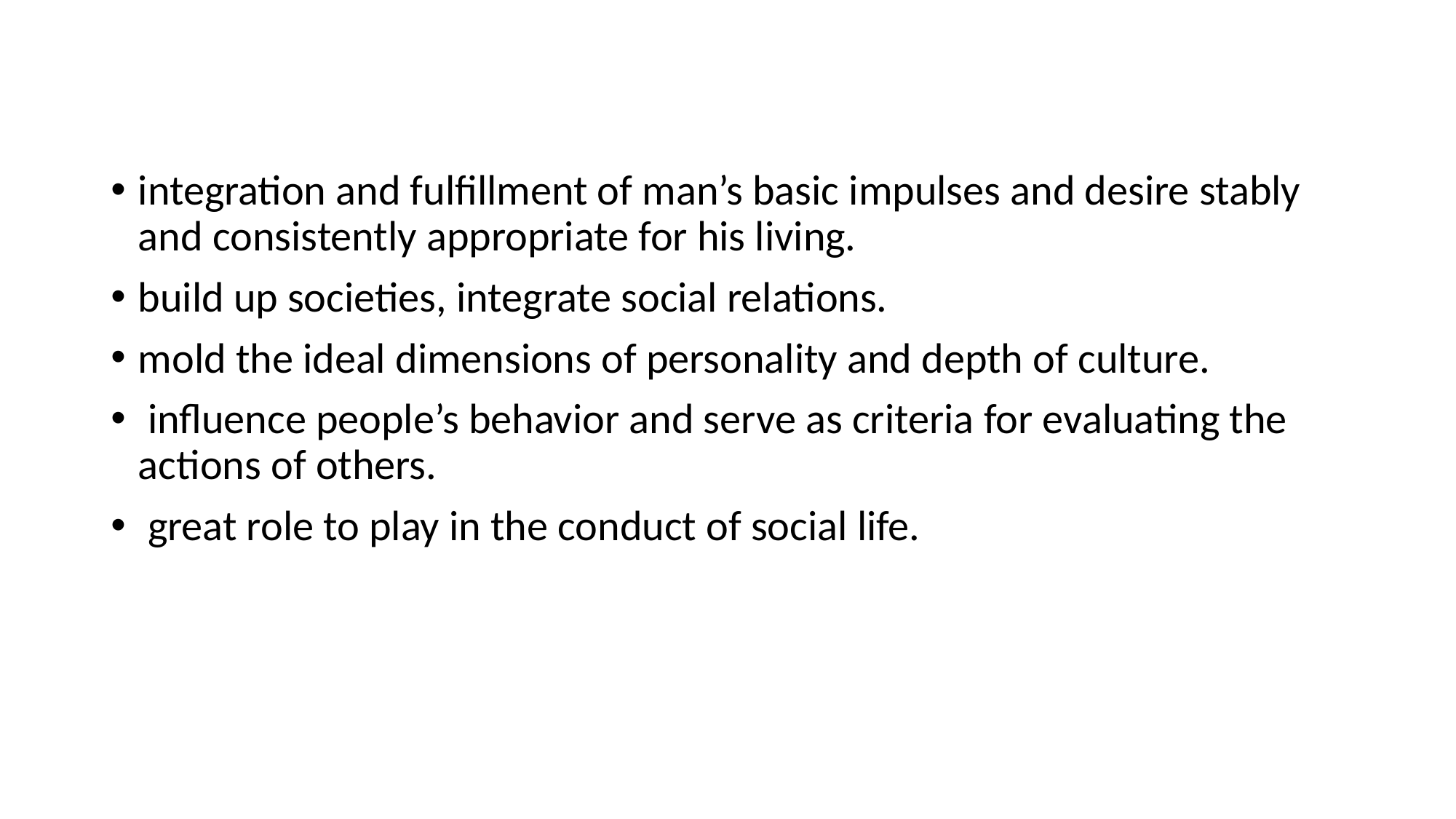

integration and fulfillment of man’s basic impulses and desire stably and consistently appropriate for his living.
build up societies, integrate social relations.
mold the ideal dimensions of personality and depth of culture.
 influence people’s behavior and serve as criteria for evaluating the actions of others.
 great role to play in the conduct of social life.